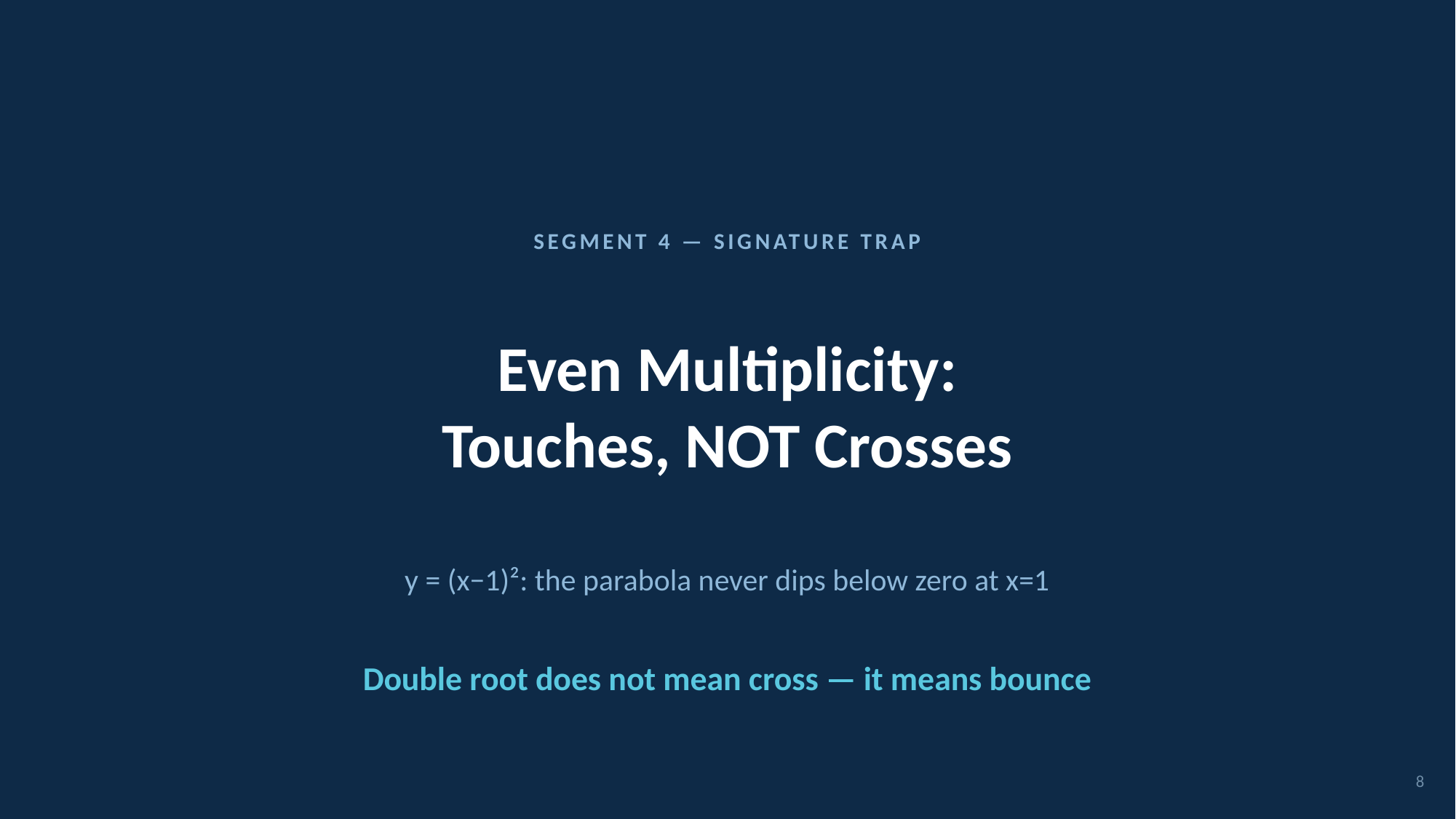

SEGMENT 4 — SIGNATURE TRAP
Even Multiplicity:
Touches, NOT Crosses
y = (x−1)²: the parabola never dips below zero at x=1
Double root does not mean cross — it means bounce
8